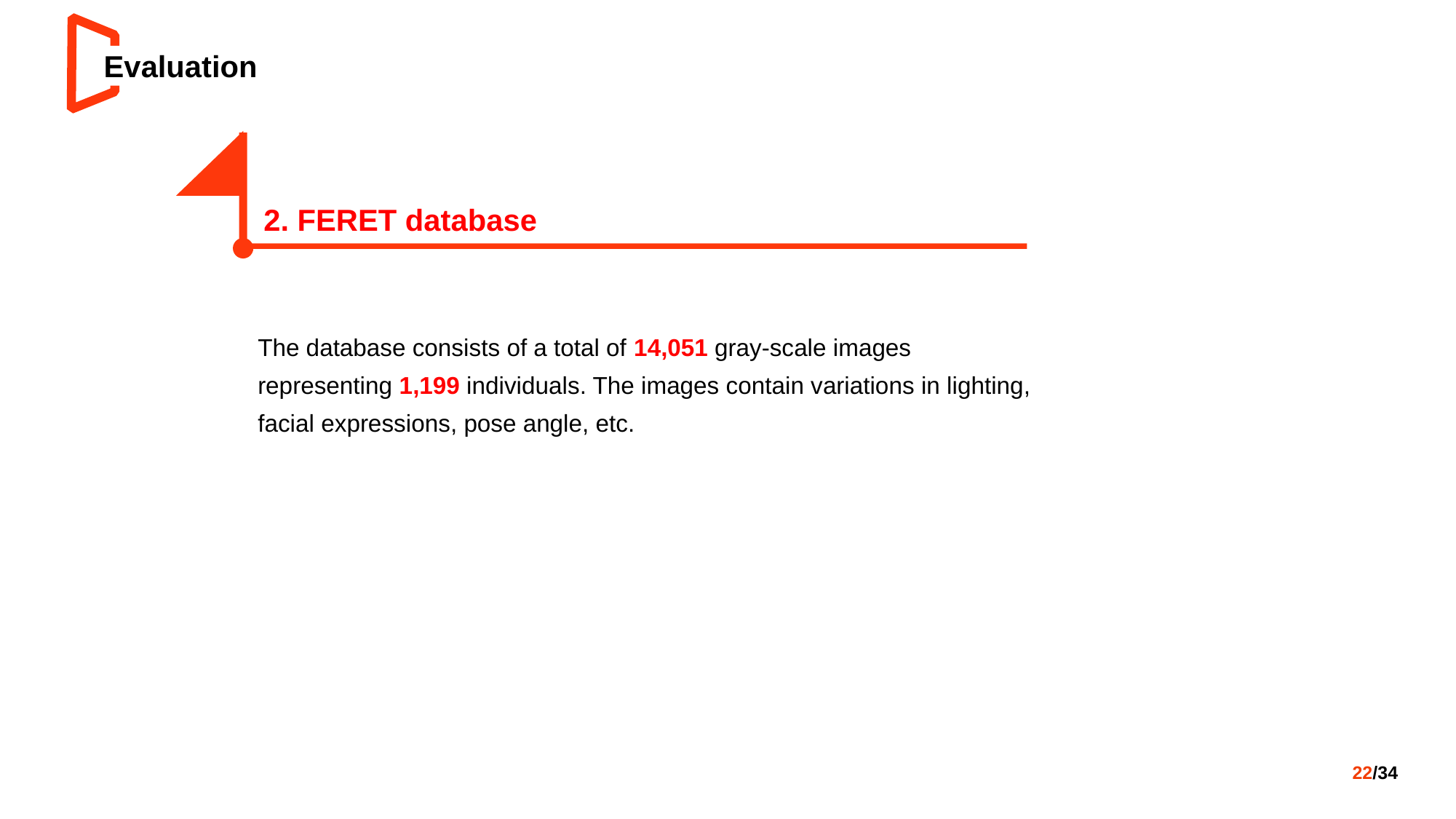

Evaluation

2. FERET database

The database consists of a total of 14,051 gray-scale images representing 1,199 individuals. The images contain variations in lighting, facial expressions, pose angle, etc.
22/34